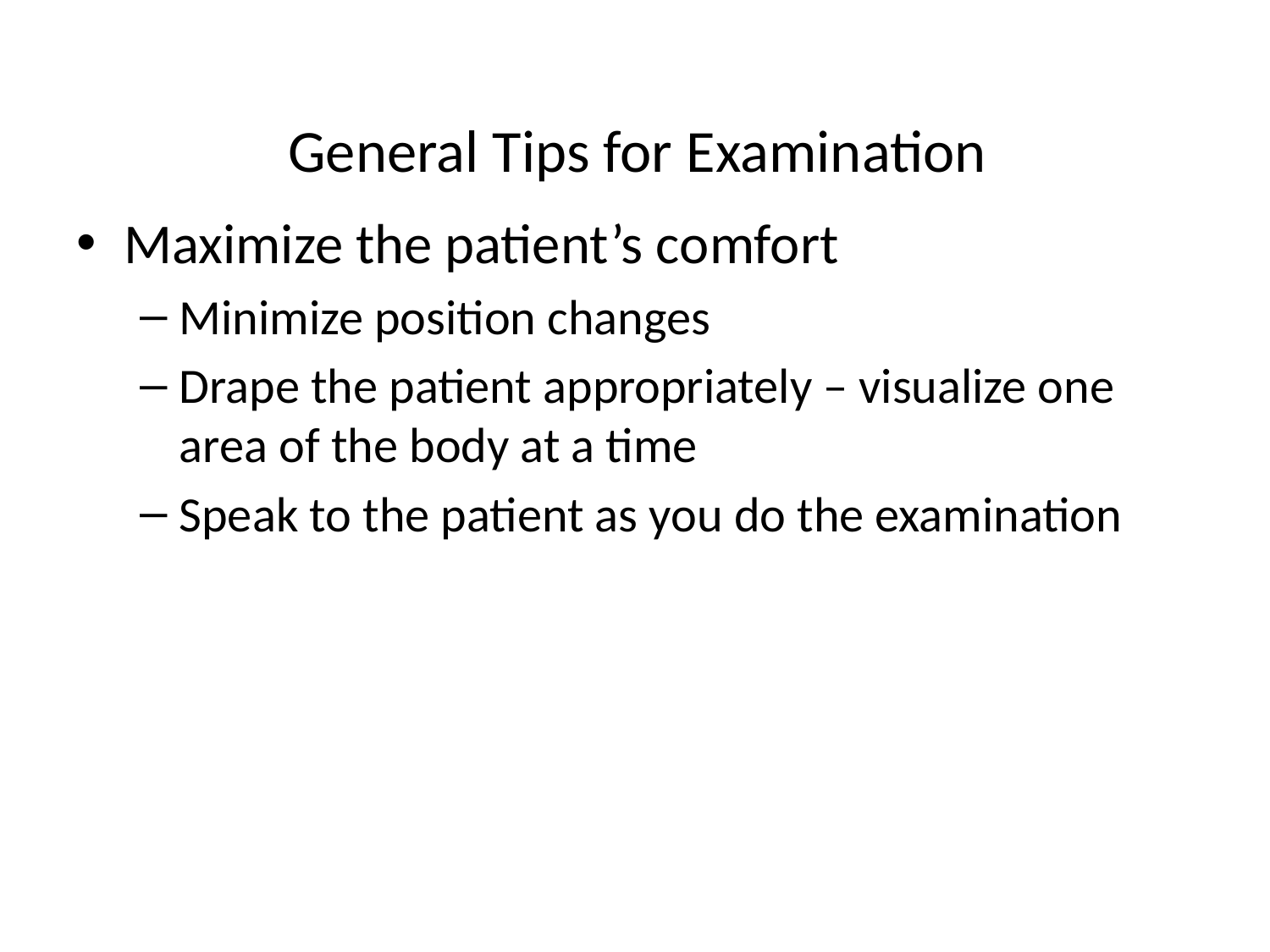

# General Tips for Examination
Maximize the patient’s comfort
Minimize position changes
Drape the patient appropriately – visualize one
area of the body at a time
Speak to the patient as you do the examination